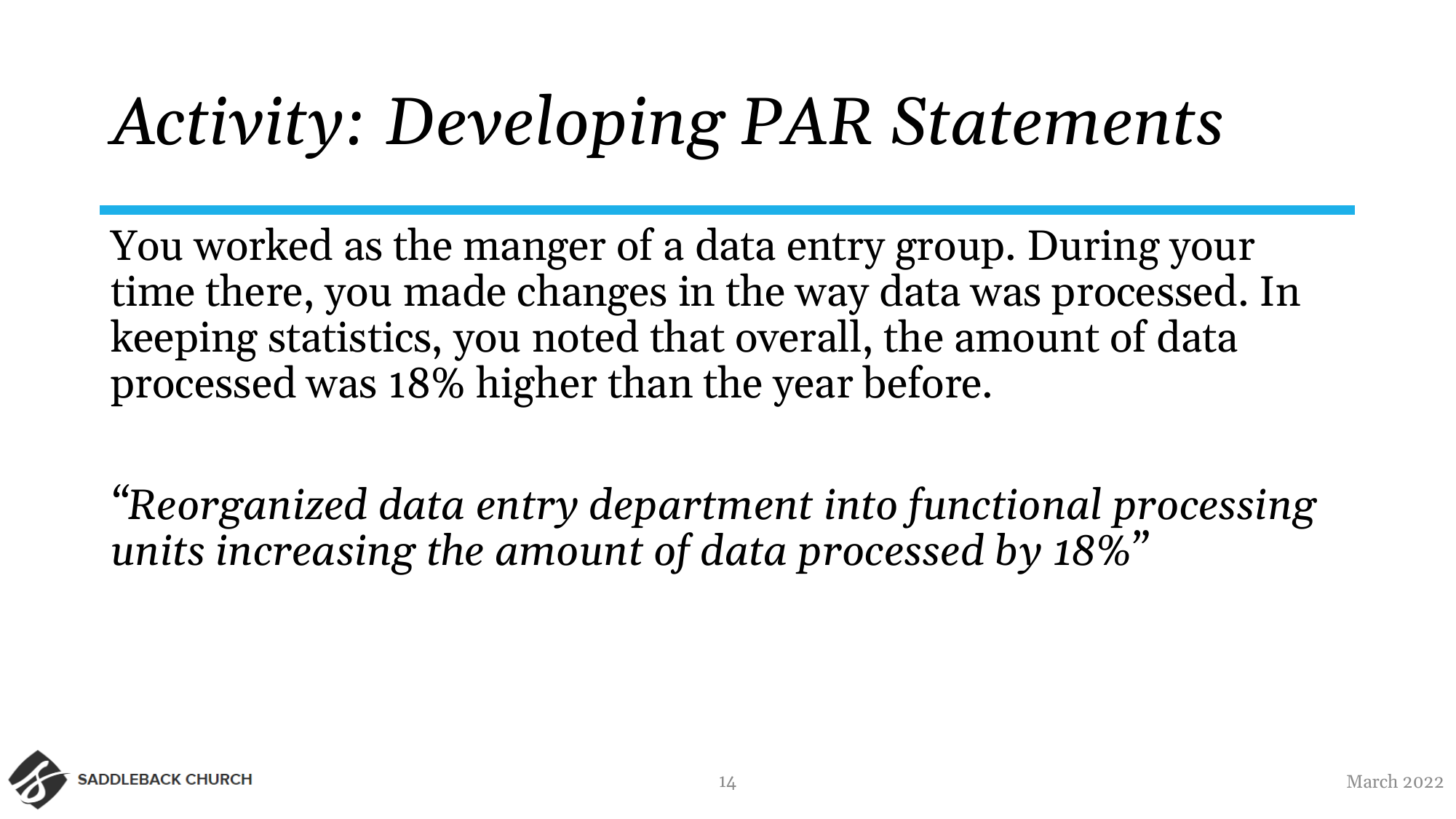

# Activity: Developing PAR Statements
You worked as the manger of a data entry group. During your time there, you made changes in the way data was processed. In keeping statistics, you noted that overall, the amount of data processed was 18% higher than the year before.

“Reorganized data entry department into functional processing units increasing the amount of data processed by 18%”
14
March 2022